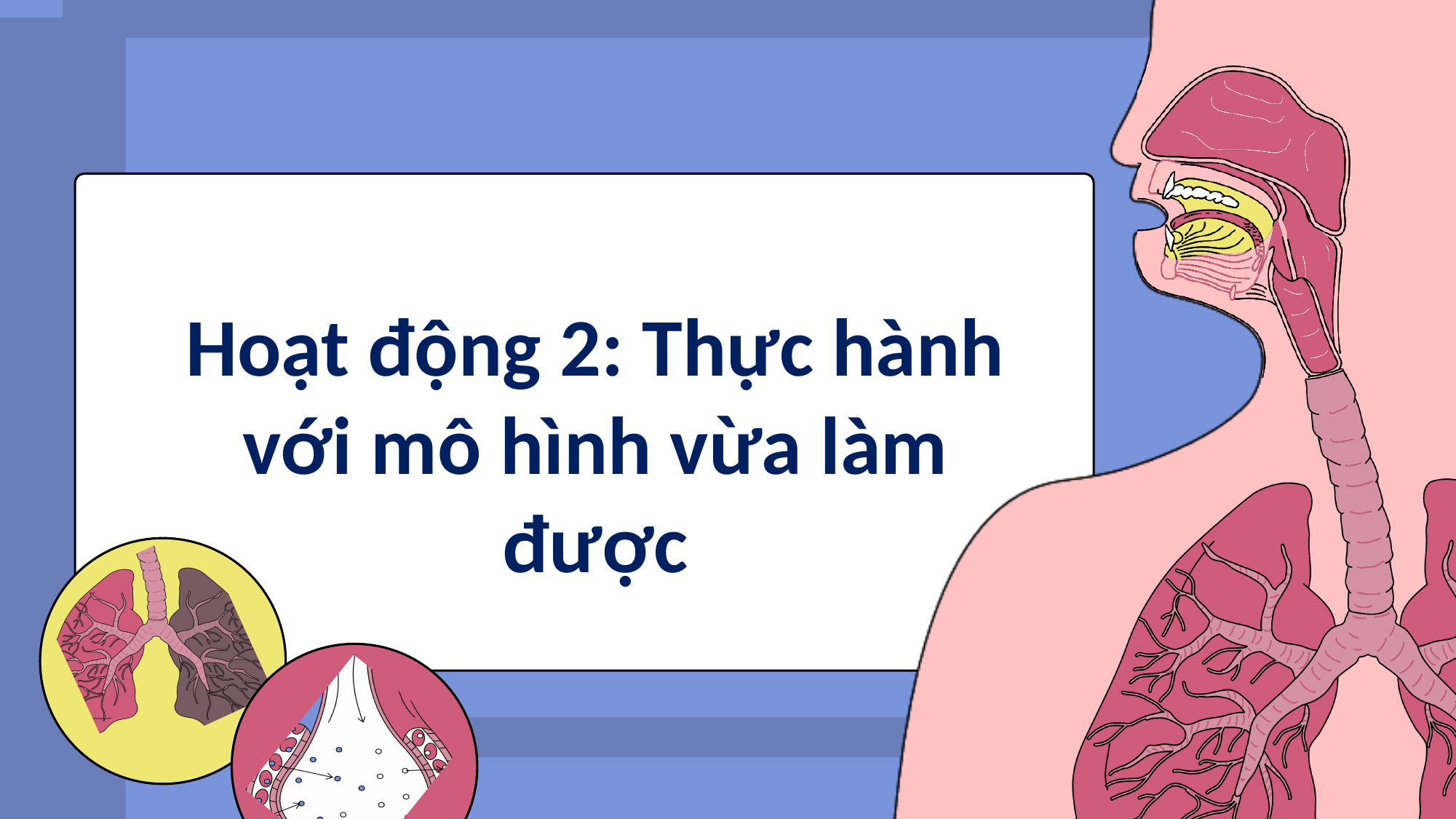

Hoạt động 2: Thực hành với mô hình vừa làm được